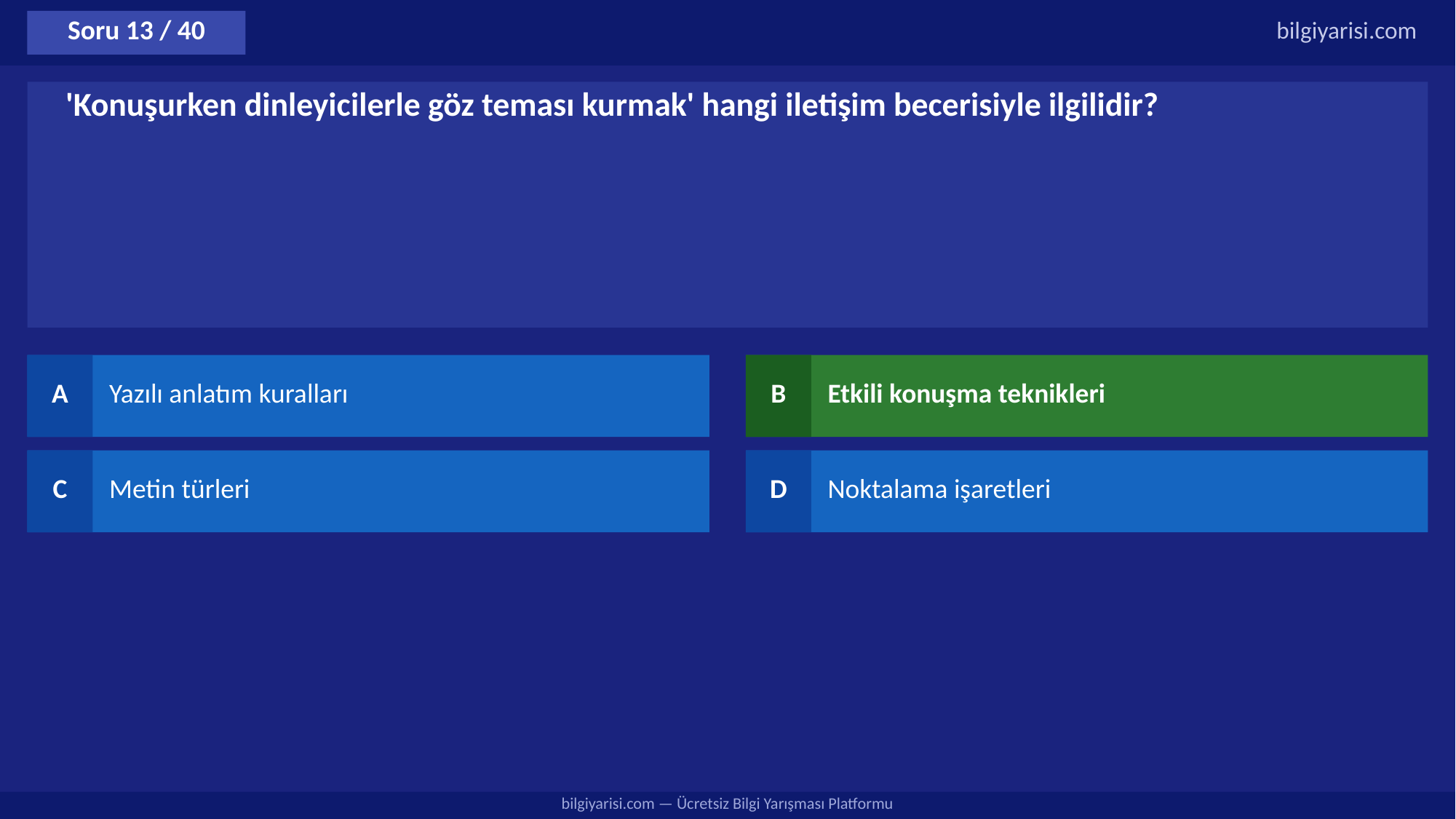

Soru 13 / 40
bilgiyarisi.com

'Konuşurken dinleyicilerle göz teması kurmak' hangi iletişim becerisiyle ilgilidir?

A
Yazılı anlatım kuralları

B
Etkili konuşma teknikleri

C
Metin türleri

D
Noktalama işaretleri
bilgiyarisi.com — Ücretsiz Bilgi Yarışması Platformu